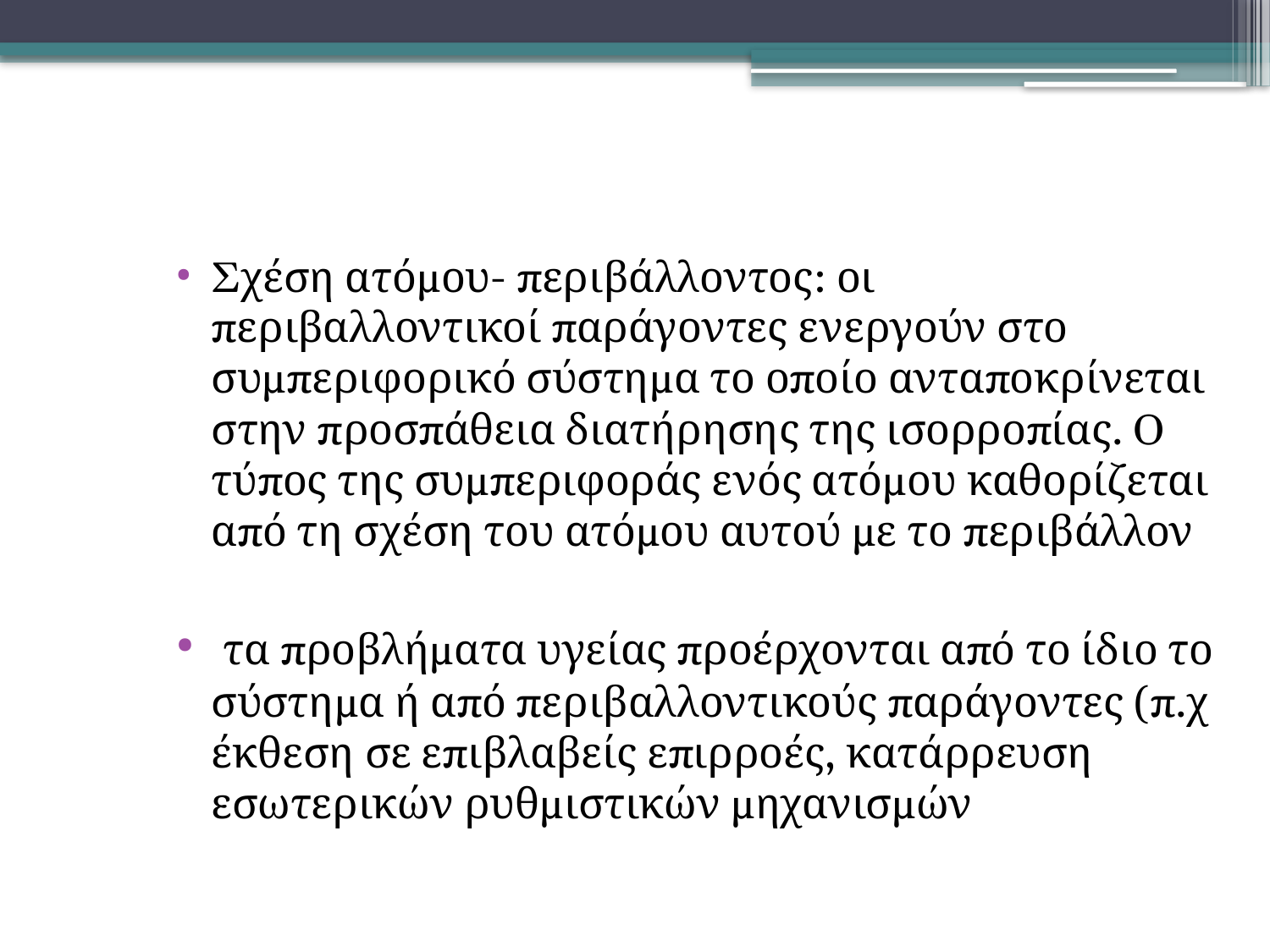

#
Σχέση ατόμου- περιβάλλοντος: οι περιβαλλοντικοί παράγοντες ενεργούν στο συμπεριφορικό σύστημα το οποίο ανταποκρίνεται στην προσπάθεια διατήρησης της ισορροπίας. Ο τύπος της συμπεριφοράς ενός ατόμου καθορίζεται από τη σχέση του ατόμου αυτού με το περιβάλλον

 τα προβλήματα υγείας προέρχονται από το ίδιο το σύστημα ή από περιβαλλοντικούς παράγοντες (π.χ έκθεση σε επιβλαβείς επιρροές, κατάρρευση εσωτερικών ρυθμιστικών μηχανισμών